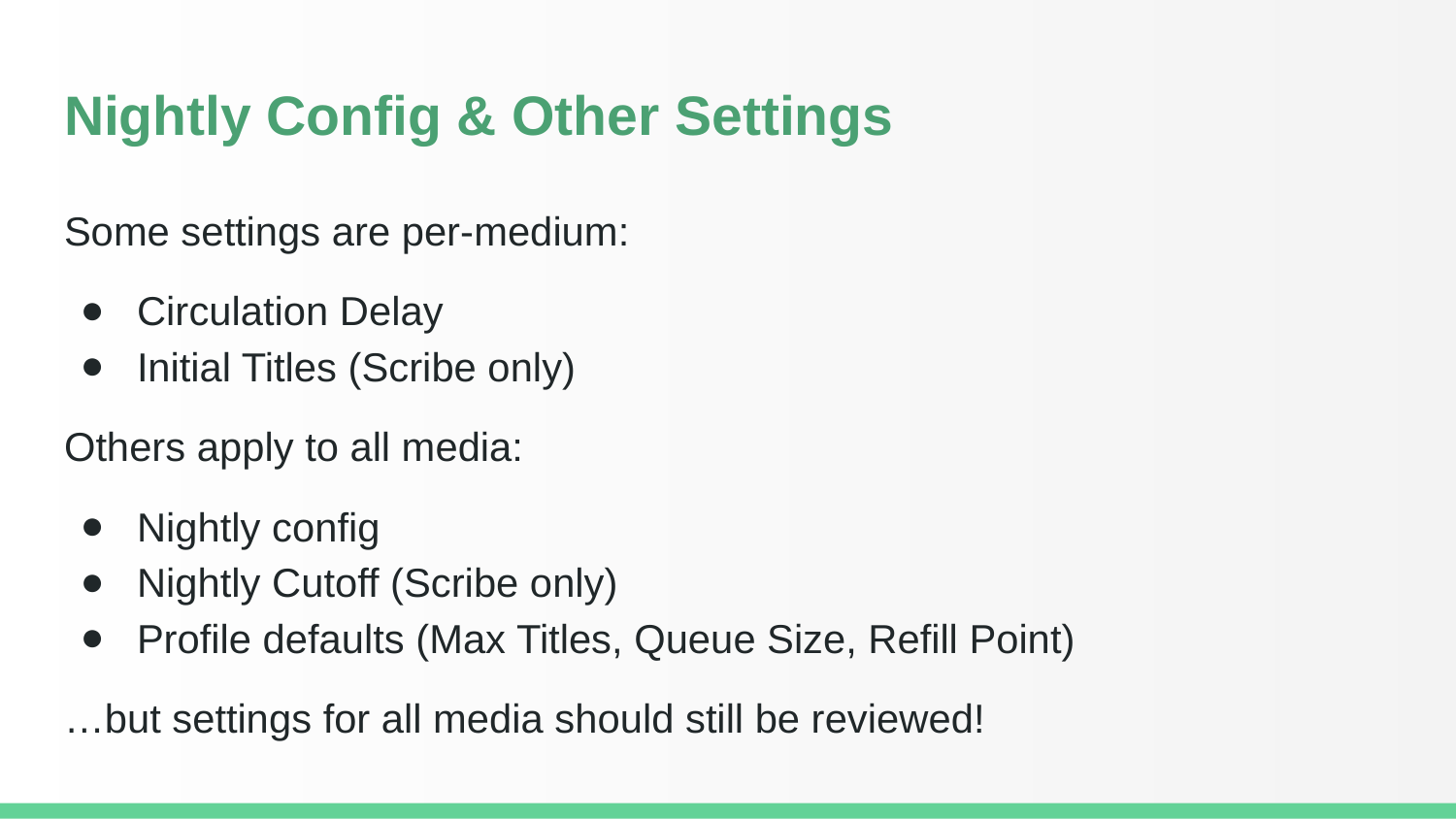

# Nightly Config & Other Settings
Some settings are per-medium:
Circulation Delay
Initial Titles (Scribe only)
Others apply to all media:
Nightly config
Nightly Cutoff (Scribe only)
Profile defaults (Max Titles, Queue Size, Refill Point)
…but settings for all media should still be reviewed!